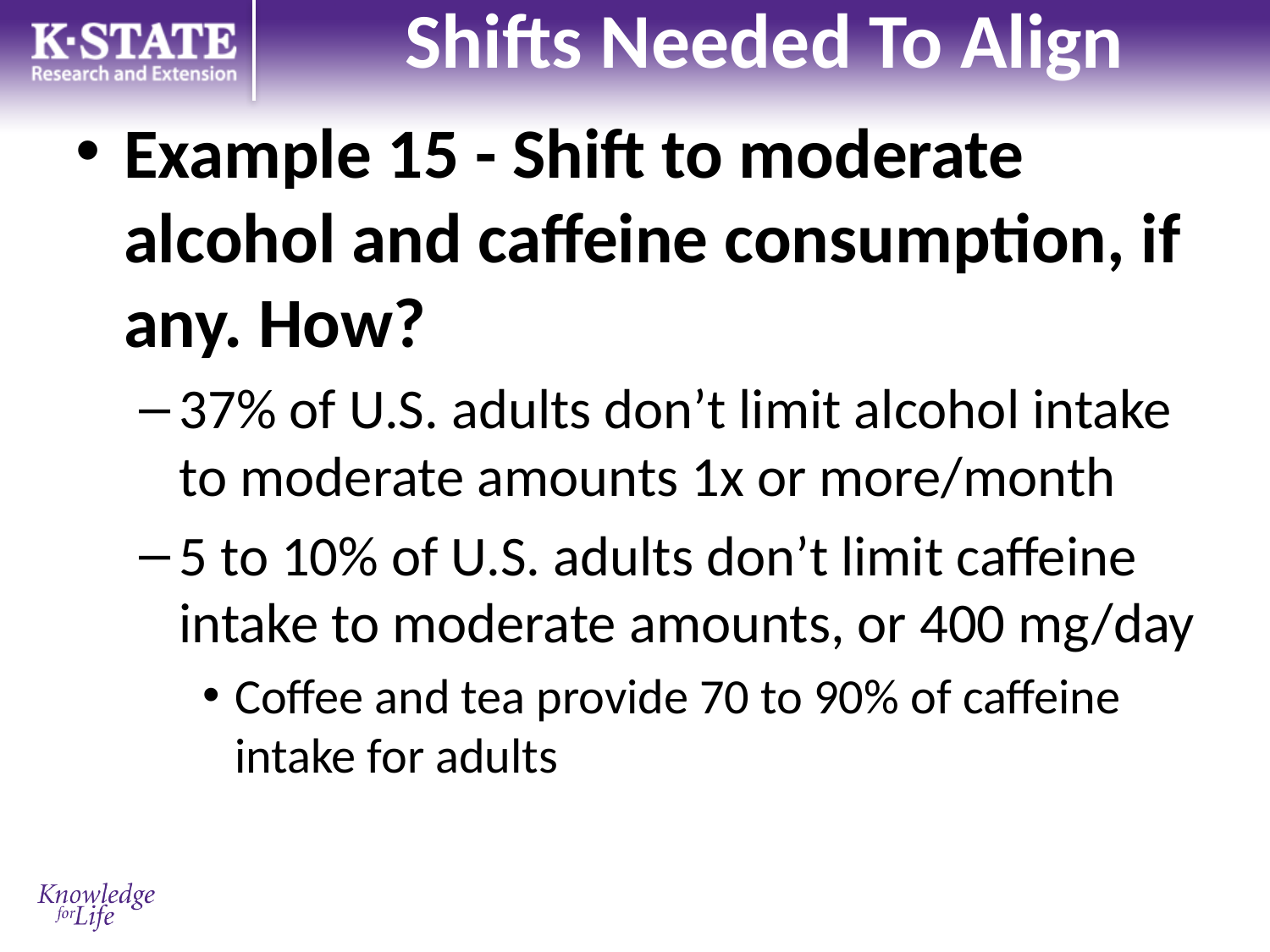

# Shifts Needed To Align
Example 15 - Shift to moderate alcohol and caffeine consumption, if any. How?
37% of U.S. adults don’t limit alcohol intake to moderate amounts 1x or more/month
5 to 10% of U.S. adults don’t limit caffeine intake to moderate amounts, or 400 mg/day
Coffee and tea provide 70 to 90% of caffeine intake for adults